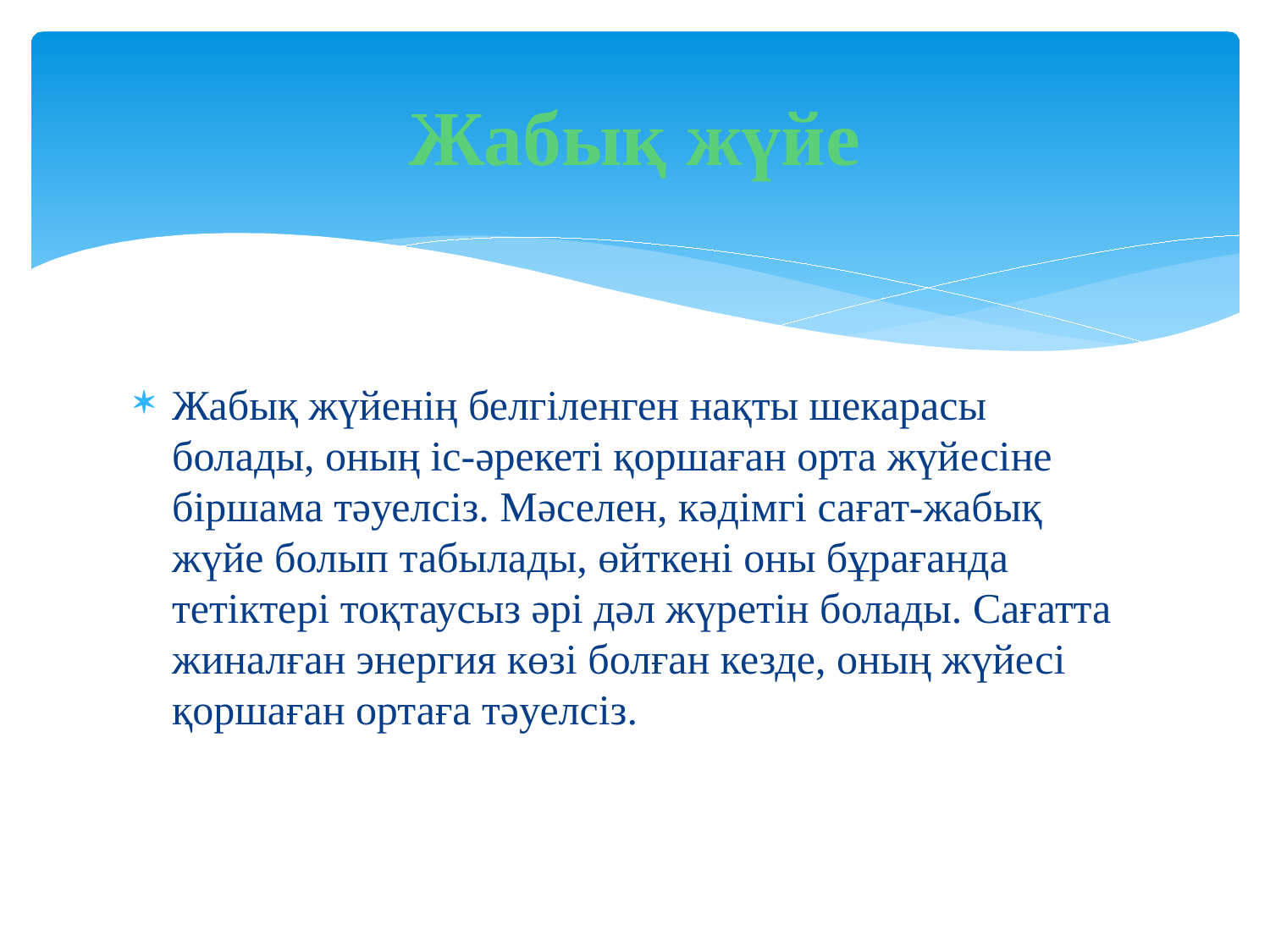

# Жабық жүйе
Жабық жүйенің белгіленген нақты шекарасы болады, оның іс-әрекеті қоршаған орта жүйесіне біршама тәуелсіз. Мәселен, кәдімгі сағат-жабық жүйе болып табылады, өйткені оны бұрағанда тетіктері тоқтаусыз әрі дәл жүретін болады. Сағатта жиналған энергия көзі болған кезде, оның жүйесі қоршаған ортаға тәуелсіз.